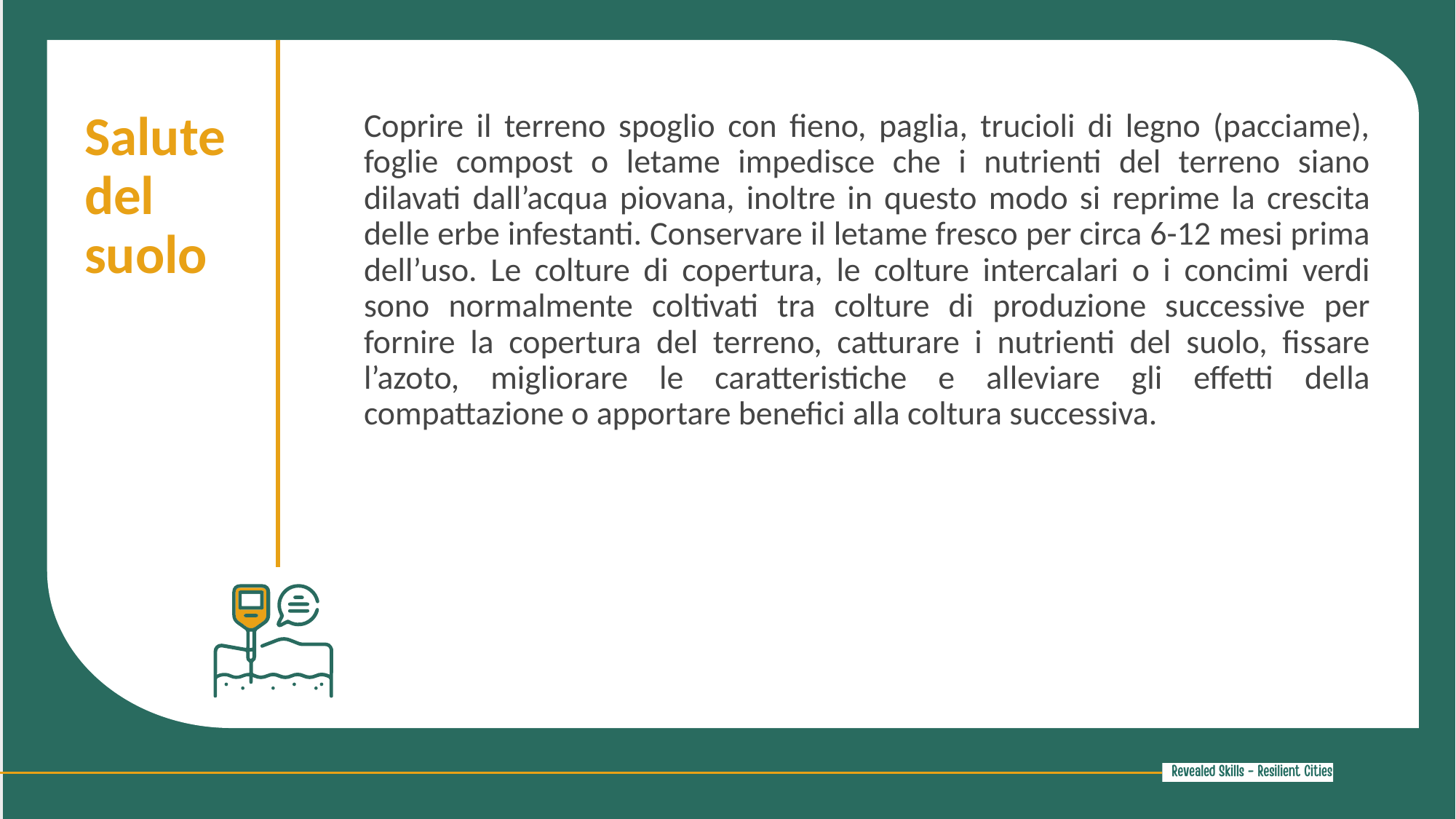

Coprire il terreno spoglio con fieno, paglia, trucioli di legno (pacciame), foglie compost o letame impedisce che i nutrienti del terreno siano dilavati dall’acqua piovana, inoltre in questo modo si reprime la crescita delle erbe infestanti. Conservare il letame fresco per circa 6-12 mesi prima dell’uso. Le colture di copertura, le colture intercalari o i concimi verdi sono normalmente coltivati tra colture di produzione successive per fornire la copertura del terreno, catturare i nutrienti del suolo, fissare l’azoto, migliorare le caratteristiche e alleviare gli effetti della compattazione o apportare benefici alla coltura successiva.

Salute
del suolo